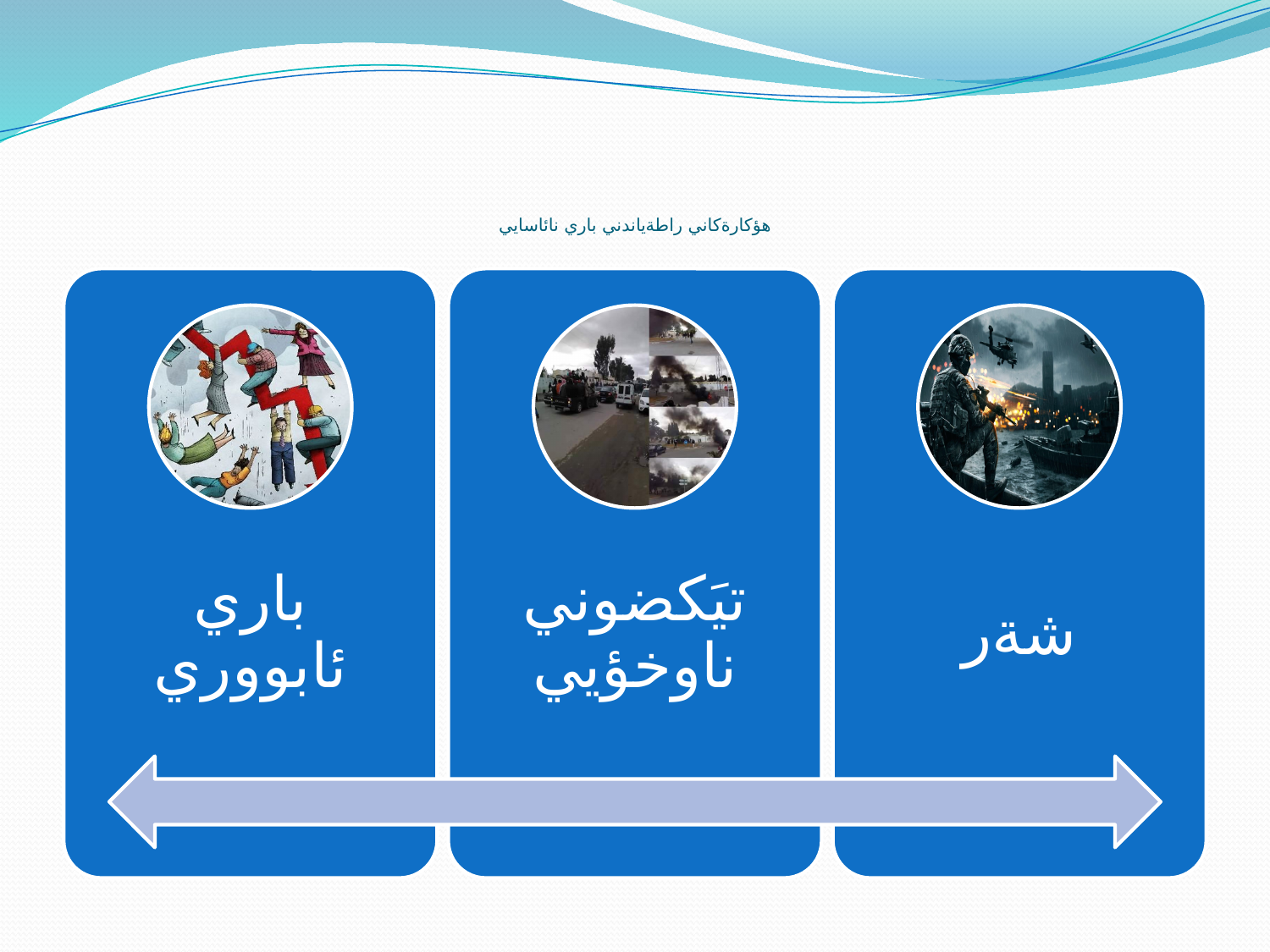

# هؤكارةكاني راطةياندني باري نائاسايي
باري ئابووري
تيَكضوني ناوخؤيي
شةر